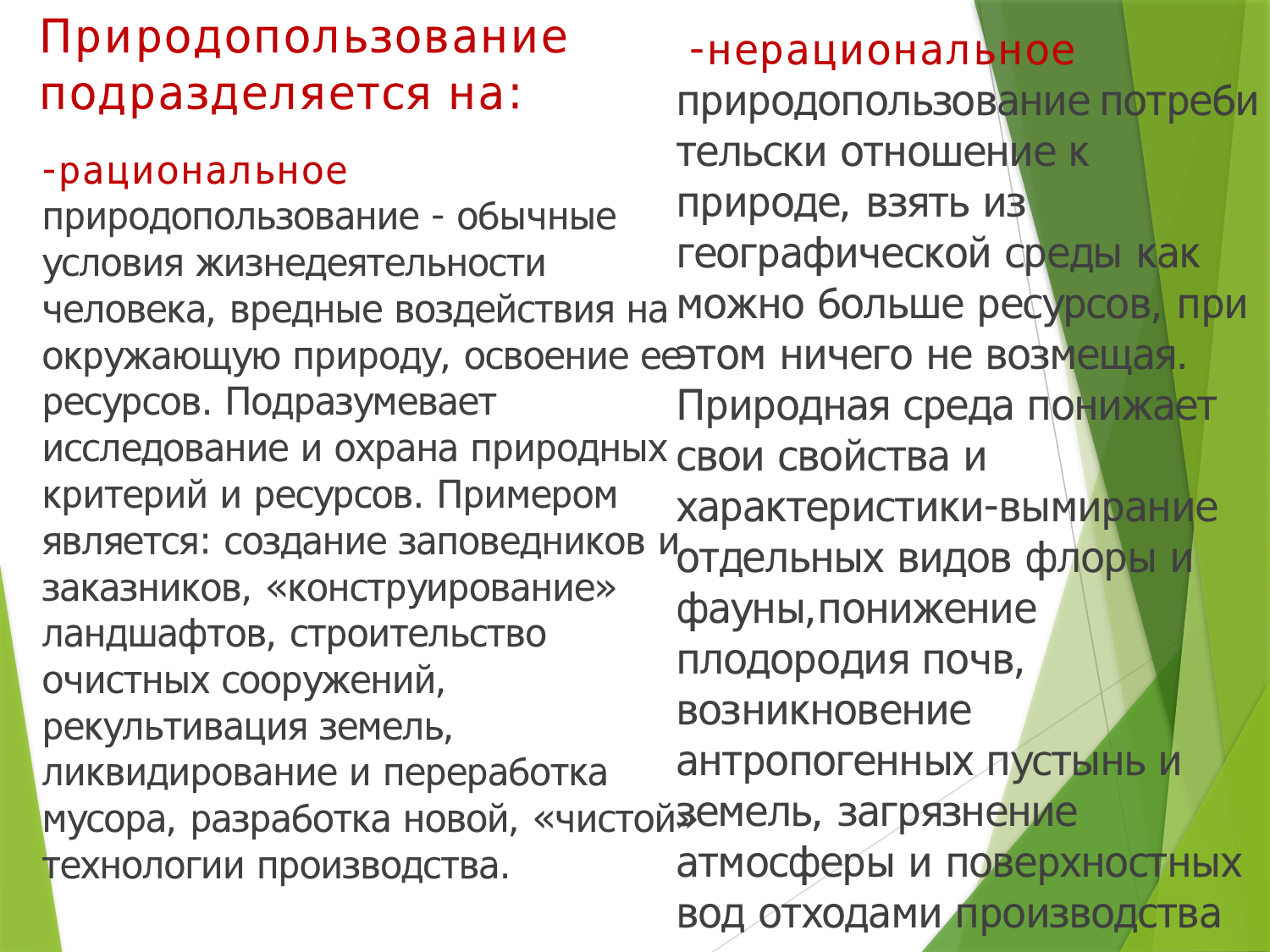

# Природопользование подразделяется на:
 -нерациональное природопользование потребительски отношение к природе, взять из географической среды как можно больше ресурсов, при этом ничего не возмещая. Природная среда понижает свои свойства и характеристики-вымирание отдельных видов флоры и фауны,понижение плодородия почв, возникновение антропогенных пустынь и земель, загрязнение атмосферы и поверхностных вод отходами производства
-рациональное природопользование - обычные условия жизнедеятельности человека, вредные воздействия на окружающую природу, освоение ее ресурсов. Подразумевает исследование и охрана природных критерий и ресурсов. Примером является: создание заповедников и заказников, «конструирование» ландшафтов, строительство очистных сооружений, рекультивация земель, ликвидирование и переработка мусора, разработка новой, «чистой» технологии производства.